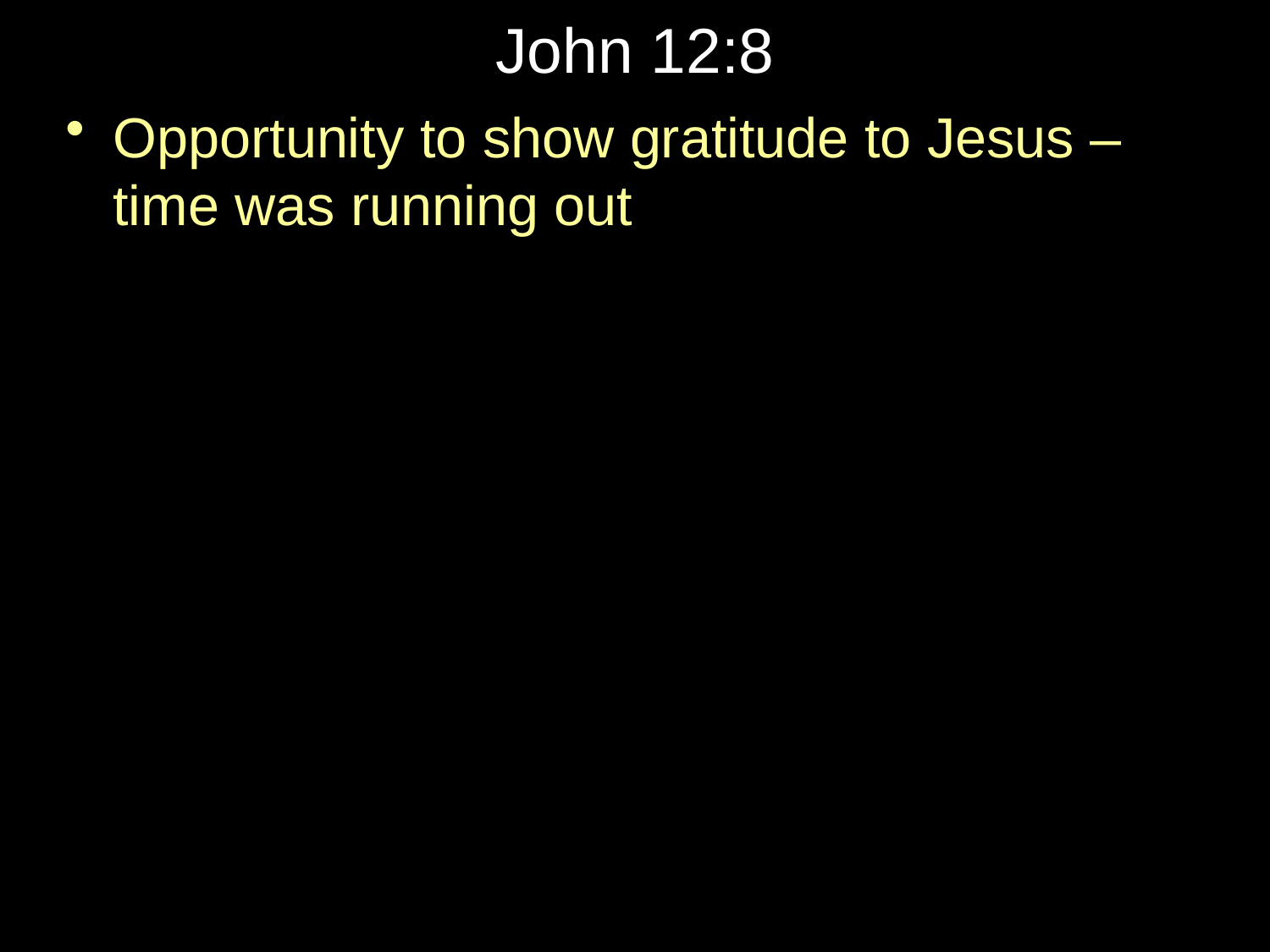

# John 12:8
Opportunity to show gratitude to Jesus – time was running out